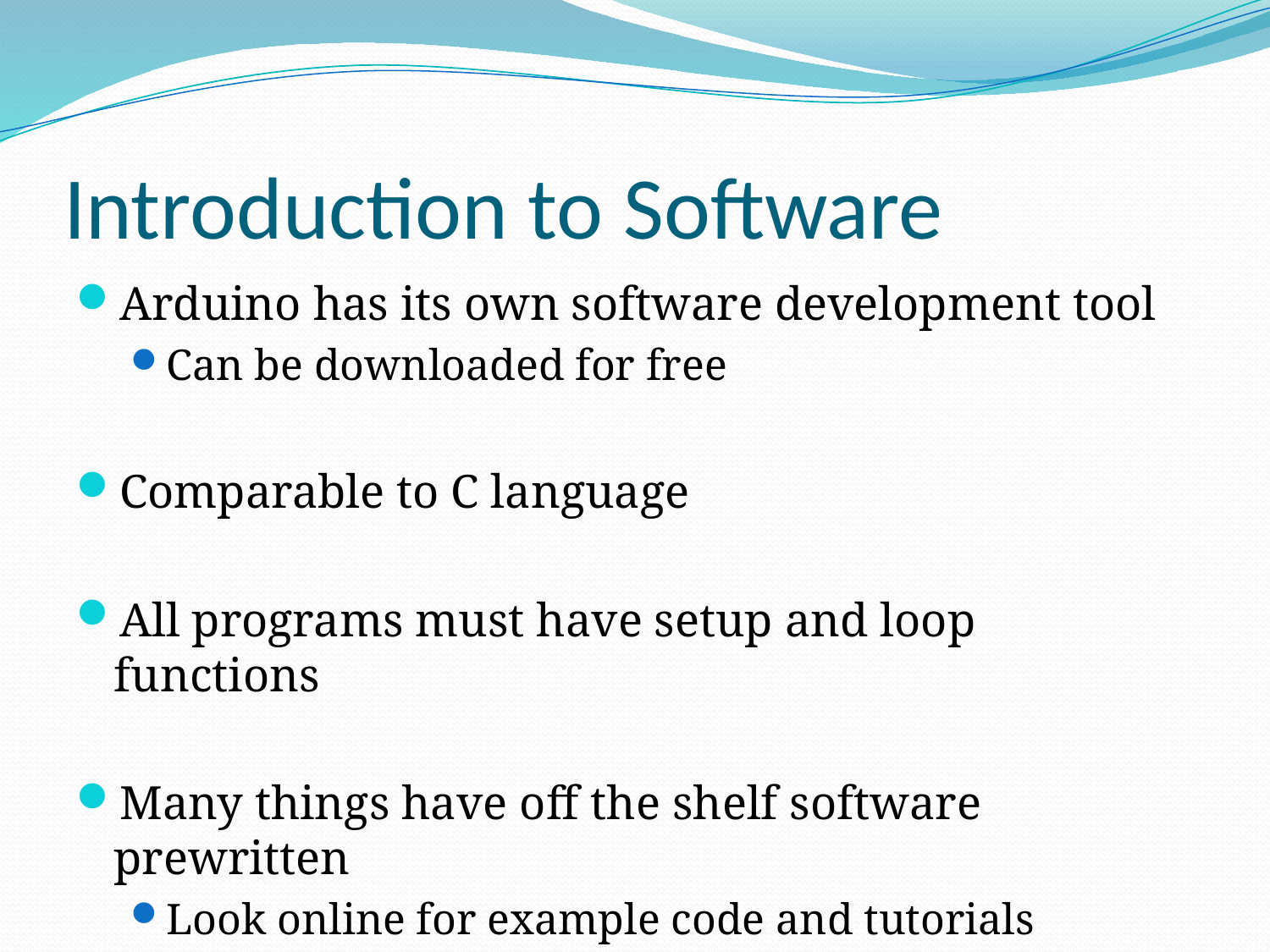

# Introduction to Software
Arduino has its own software development tool
Can be downloaded for free

Comparable to C language

All programs must have setup and loop functions

Many things have off the shelf software prewritten
Look online for example code and tutorials